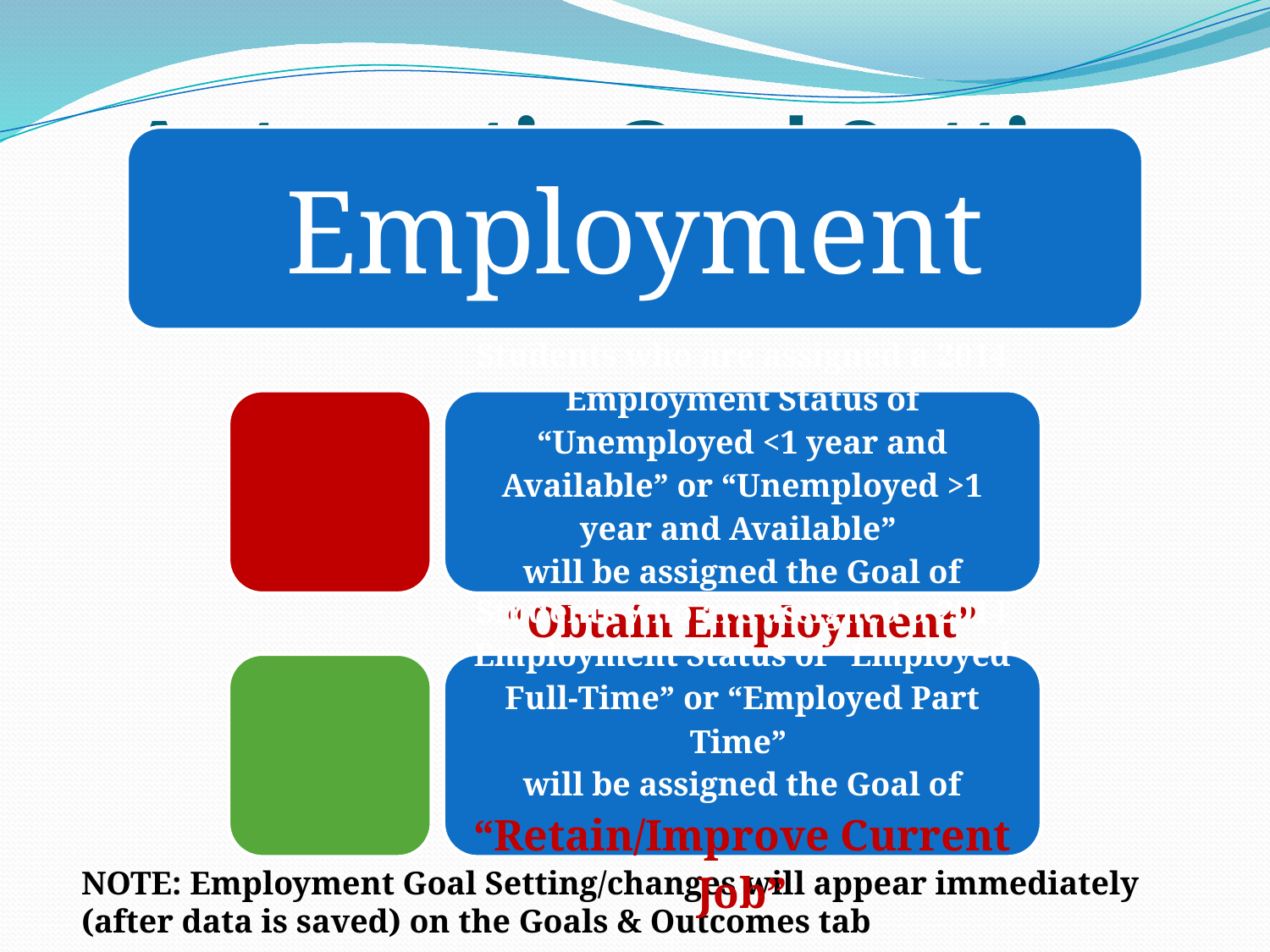

# Automatic Goal Setting
Employment
Students who are assigned a 2014 Employment Status of “Unemployed <1 year and Available” or “Unemployed >1 year and Available”
NOTE: Employment Goal Setting/changes will appear immediately (after data is saved) on the Goals & Outcomes tab